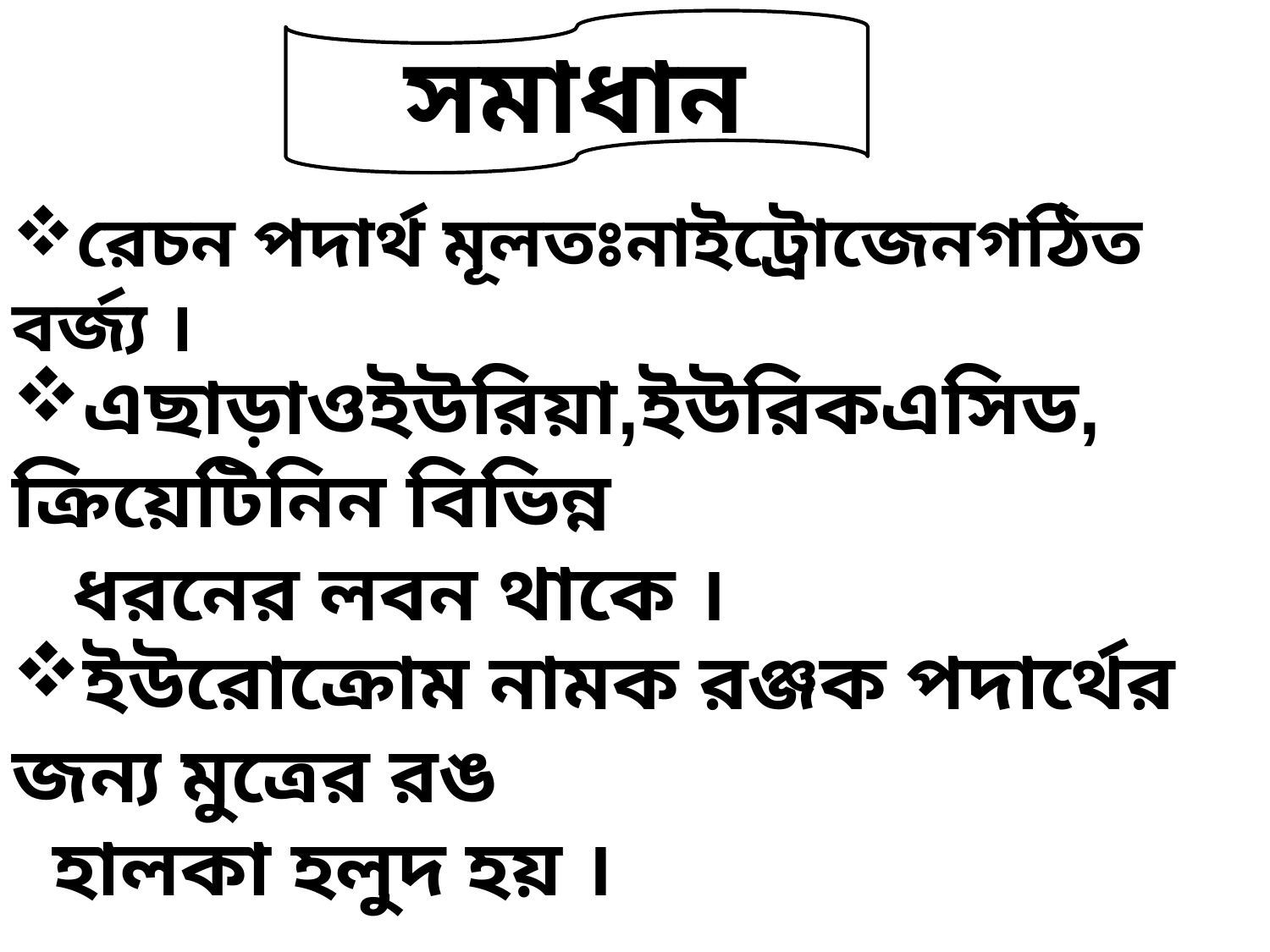

হফহহহ
সমাধান
রেচন পদার্থ মূলতঃনাইট্রোজেনগঠিত বর্জ্য ।
এছাড়াওইউরিয়া,ইউরিকএসিড, ক্রিয়েটিনিন বিভিন্ন
   ধরনের লবন থাকে ।
ইউরোক্রোম নামক রঞ্জক পদার্থের জন্য মুত্রের রঙ
  হালকা হলুদ হয় ।